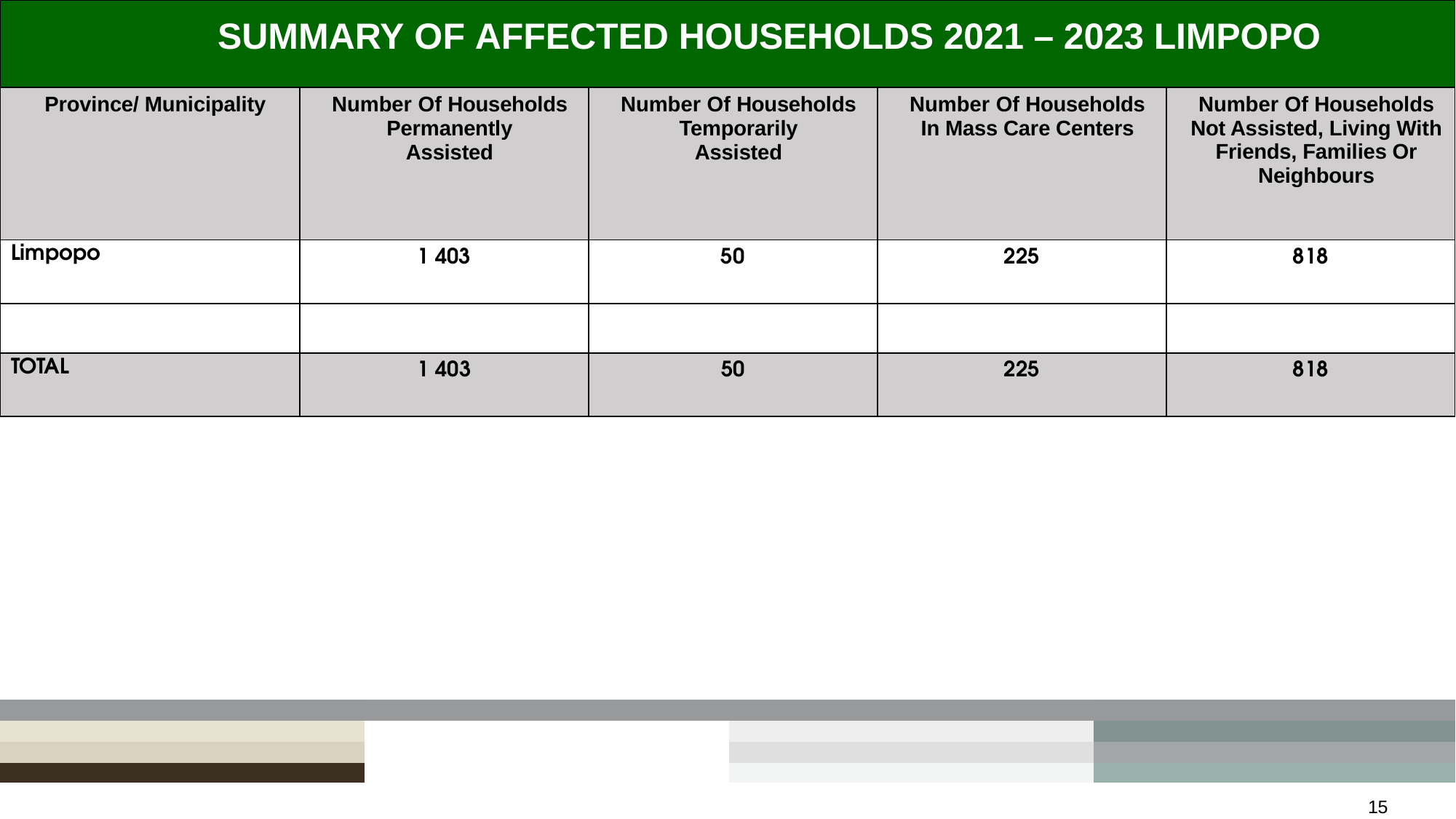

| SUMMARY OF AFFECTED HOUSEHOLDS 2021 – 2023 LIMPOPO |  |  |  |  |
| --- | --- | --- | --- | --- |
| Province/ Municipality | Number Of Households Permanently Assisted | Number Of Households Temporarily Assisted | Number Of Households In Mass Care Centers | Number Of Households Not Assisted, Living With Friends, Families Or Neighbours |
| Limpopo | 1 403 | 50 | 225 | 818 |
|  |  |  |  |  |
| TOTAL | 1 403 | 50 | 225 | 818 |
15